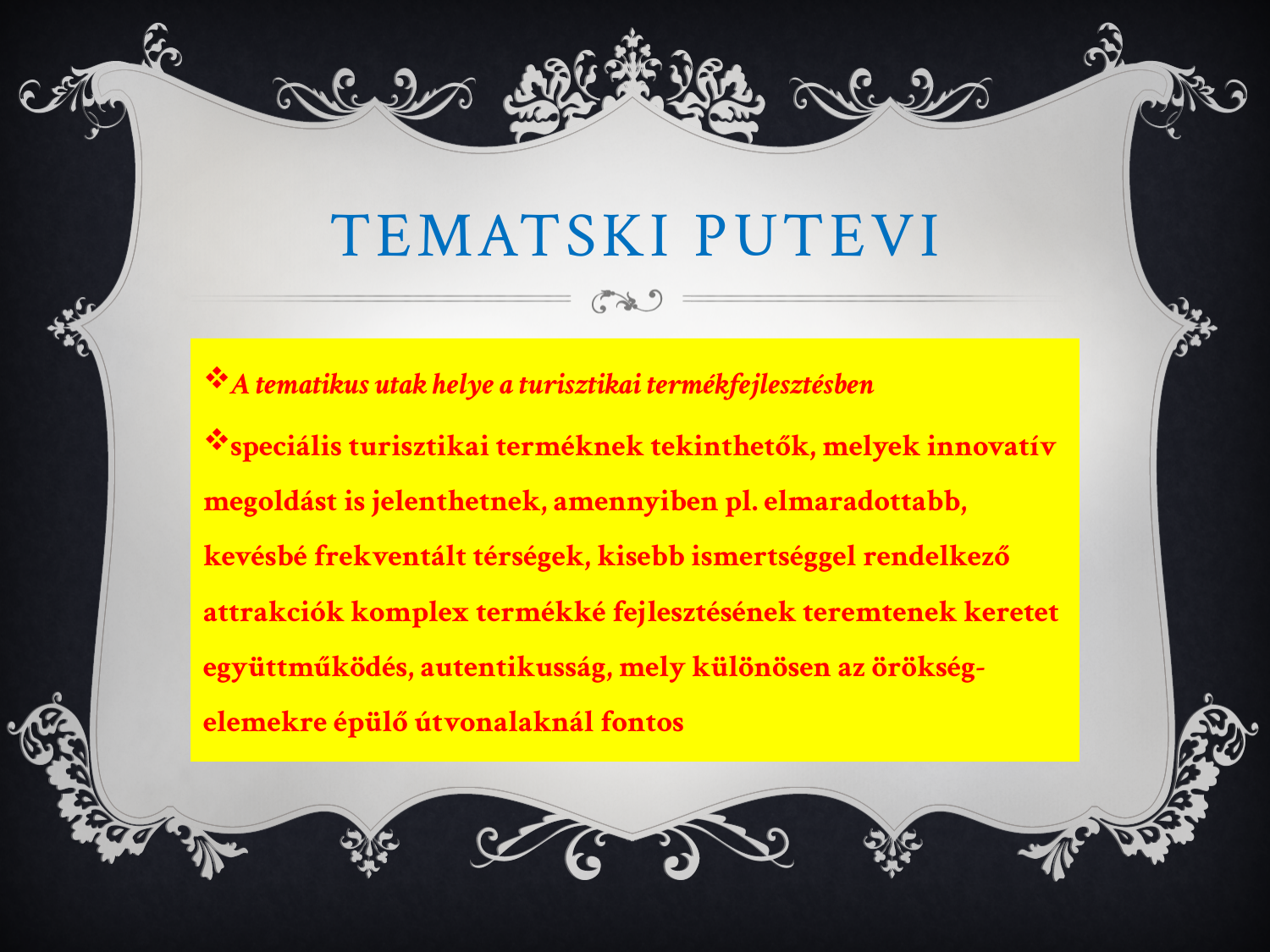

# Tematski putevi
A tematikus utak helye a turisztikai termékfejlesztésben
speciális turisztikai terméknek tekinthetők, melyek innovatív megoldást is jelenthetnek, amennyiben pl. elmaradottabb, kevésbé frekventált térségek, kisebb ismertséggel rendelkező attrakciók komplex termékké fejlesztésének teremtenek keretet
együttműködés, autentikusság, mely különösen az örökség-elemekre épülő útvonalaknál fontos